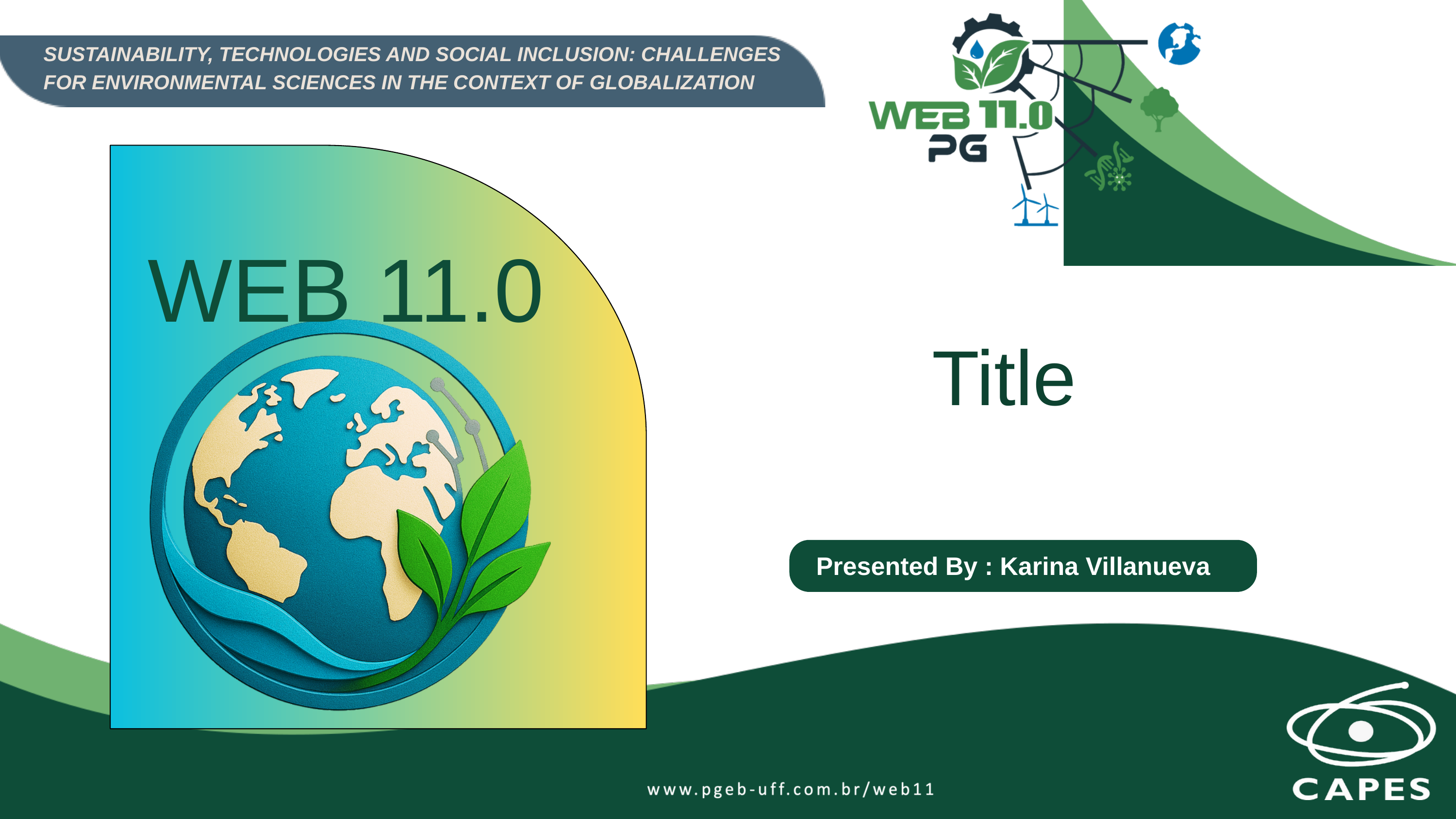

SUSTAINABILITY, TECHNOLOGIES AND SOCIAL INCLUSION: CHALLENGES FOR ENVIRONMENTAL SCIENCES IN THE CONTEXT OF GLOBALIZATION

WEB 11.0

Title

Presented By : Karina Villanueva